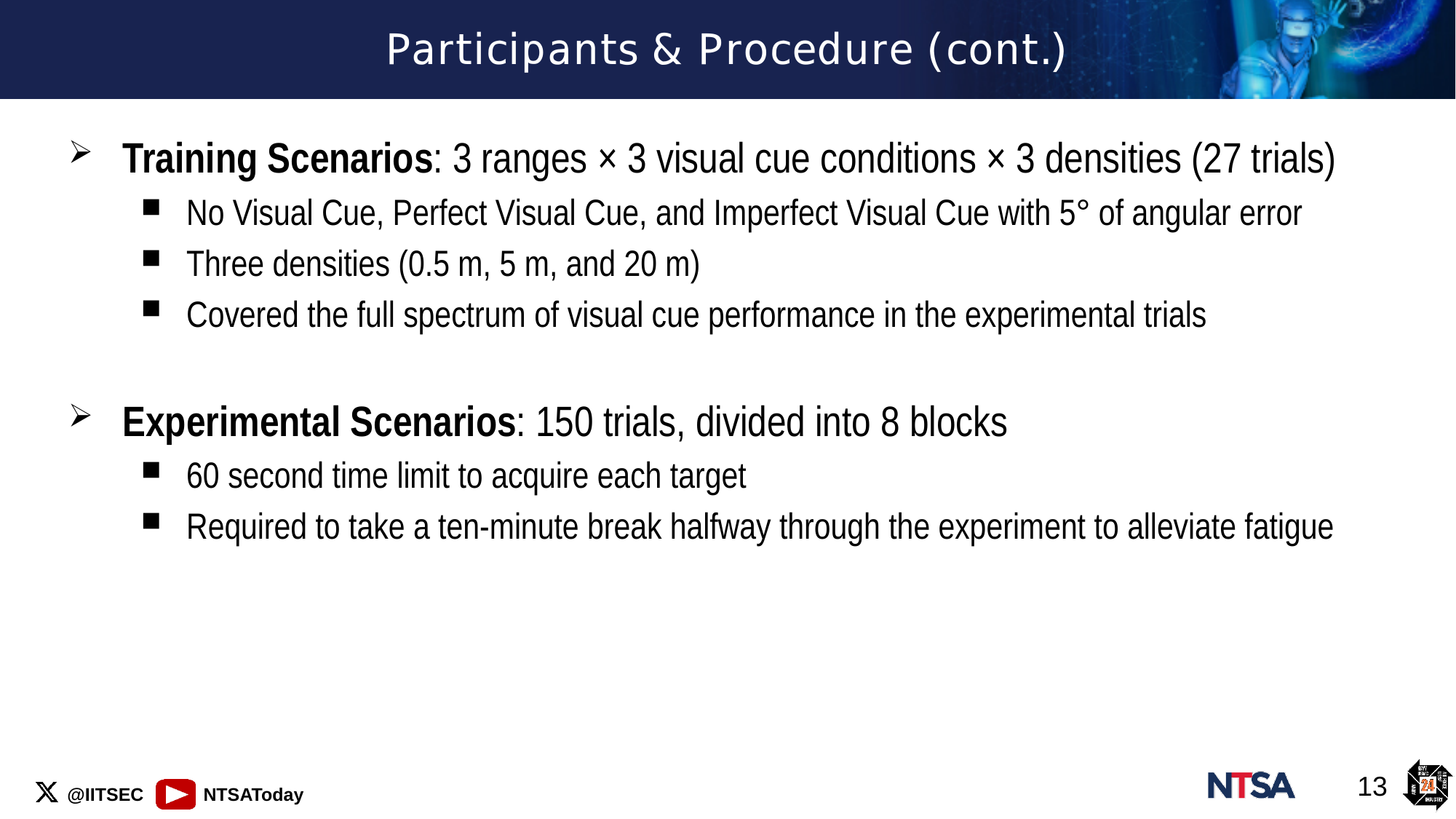

# Participants & Procedure (cont.)
Training Scenarios: 3 ranges × 3 visual cue conditions × 3 densities (27 trials)
No Visual Cue, Perfect Visual Cue, and Imperfect Visual Cue with 5° of angular error
Three densities (0.5 m, 5 m, and 20 m)
Covered the full spectrum of visual cue performance in the experimental trials

Experimental Scenarios: 150 trials, divided into 8 blocks
60 second time limit to acquire each target
Required to take a ten-minute break halfway through the experiment to alleviate fatigue

13